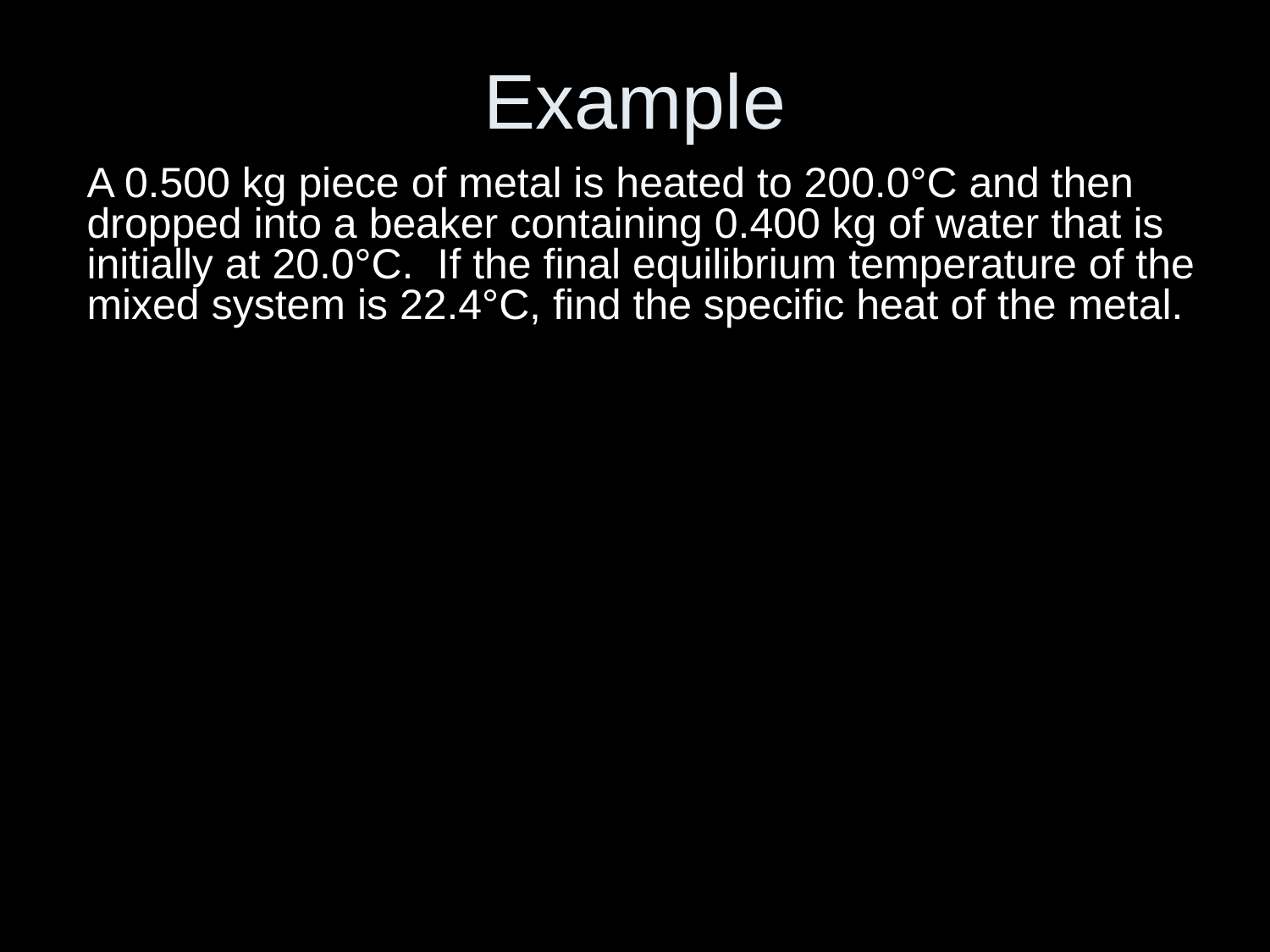

# Example
A 0.500 kg piece of metal is heated to 200.0°C and then dropped into a beaker containing 0.400 kg of water that is initially at 20.0°C.  If the final equilibrium temperature of the mixed system is 22.4°C, find the specific heat of the metal.